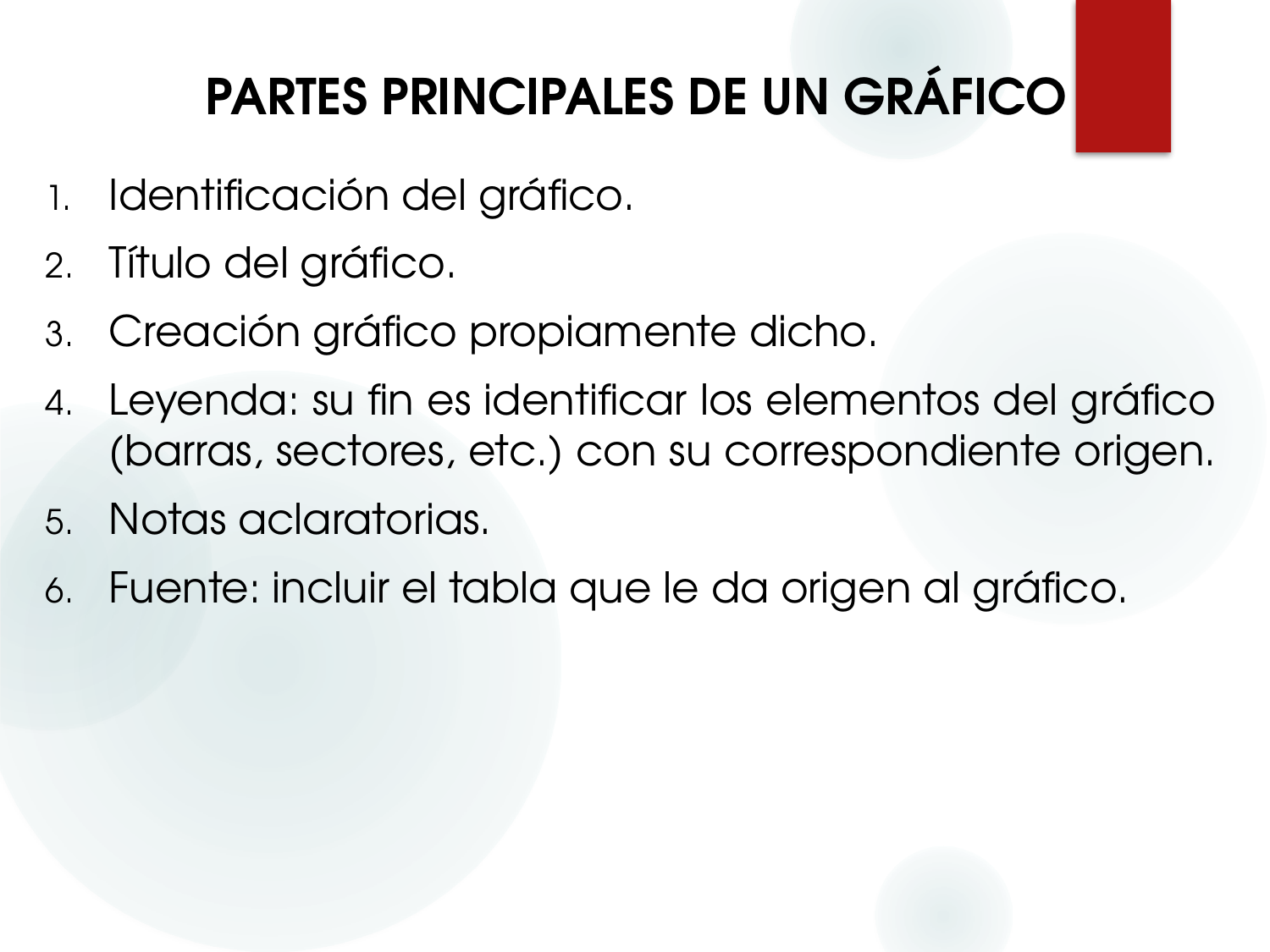

# PARTES PRINCIPALES DE UN GRÁFICO
Identificación del gráfico.
Título del gráfico.
Creación gráfico propiamente dicho.
Leyenda: su fin es identificar los elementos del gráfico (barras, sectores, etc.) con su correspondiente origen.
Notas aclaratorias.
Fuente: incluir el tabla que le da origen al gráfico.